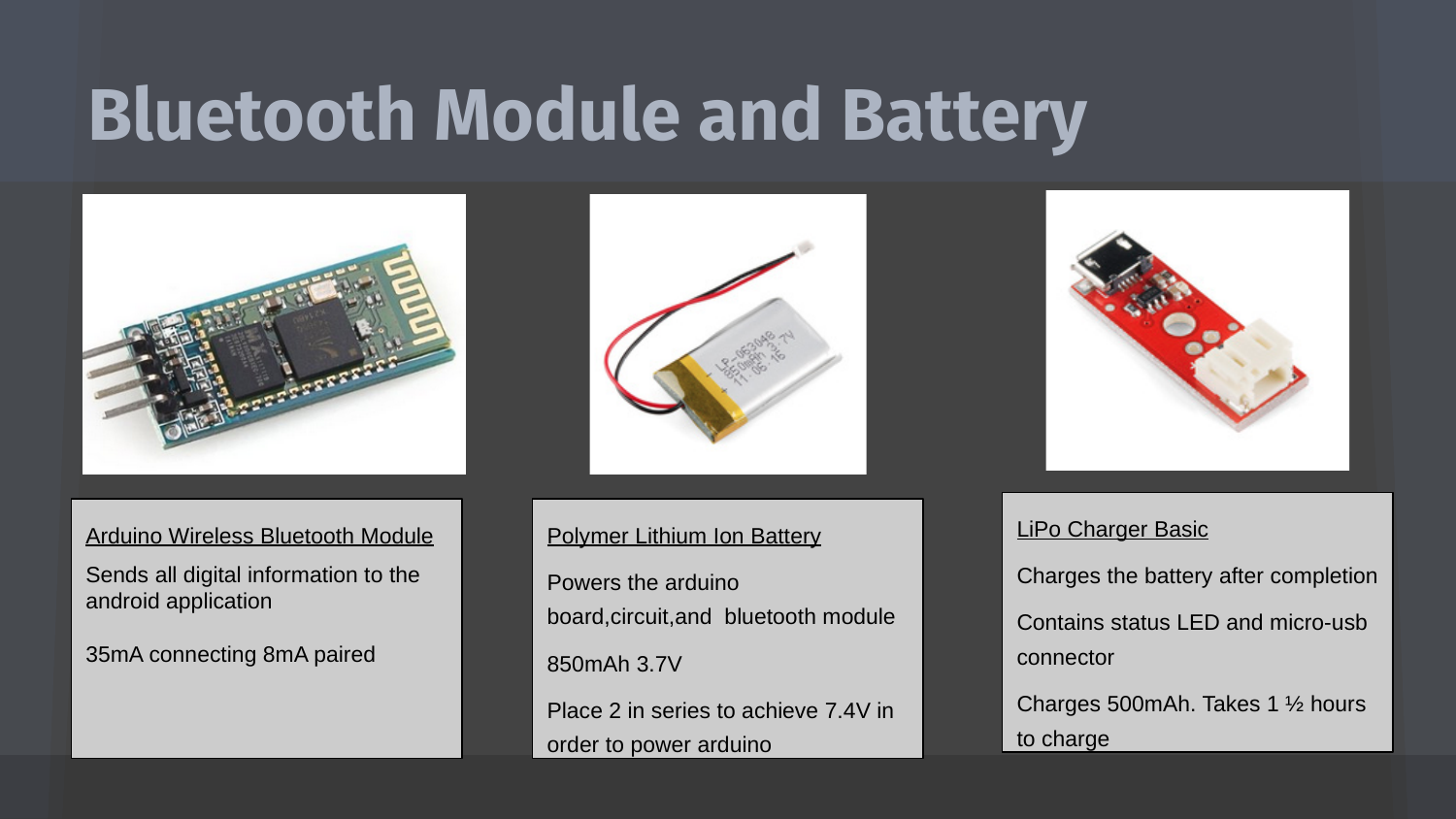

# Bluetooth Module and Battery

LiPo Charger Basic
Charges the battery after completion
Contains status LED and micro-usb connector
Charges 500mAh. Takes 1 ½ hours to charge

Arduino Wireless Bluetooth Module
Sends all digital information to the android application

35mA connecting 8mA paired
Polymer Lithium Ion Battery
Powers the arduino board,circuit,and  bluetooth module
850mAh 3.7V
Place 2 in series to achieve 7.4V in order to power arduino